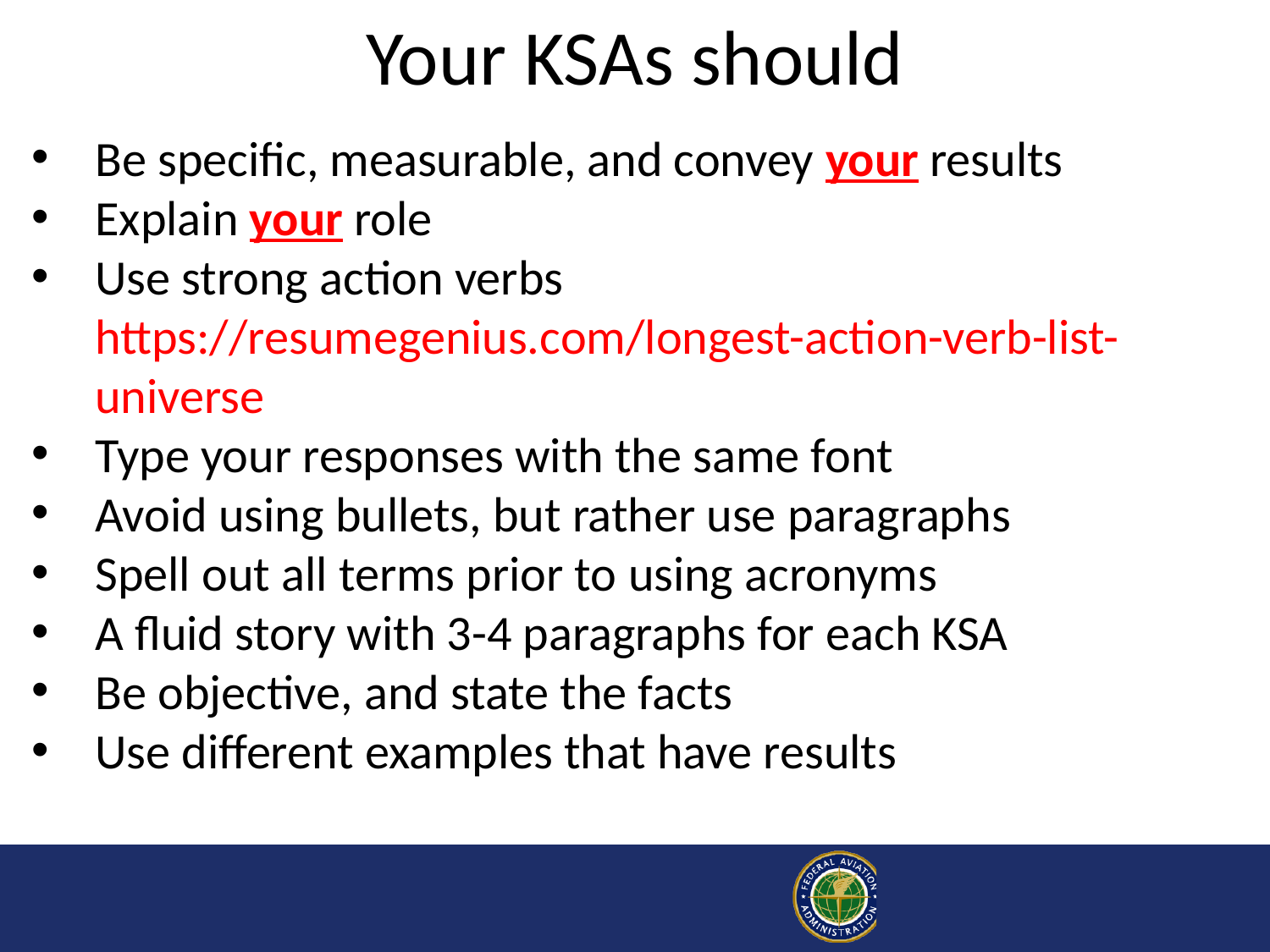

# Your KSAs should
Be specific, measurable, and convey your results
Explain your role
Use strong action verbs https://resumegenius.com/longest-action-verb-list-universe
Type your responses with the same font
Avoid using bullets, but rather use paragraphs
Spell out all terms prior to using acronyms
A fluid story with 3-4 paragraphs for each KSA
Be objective, and state the facts
Use different examples that have results